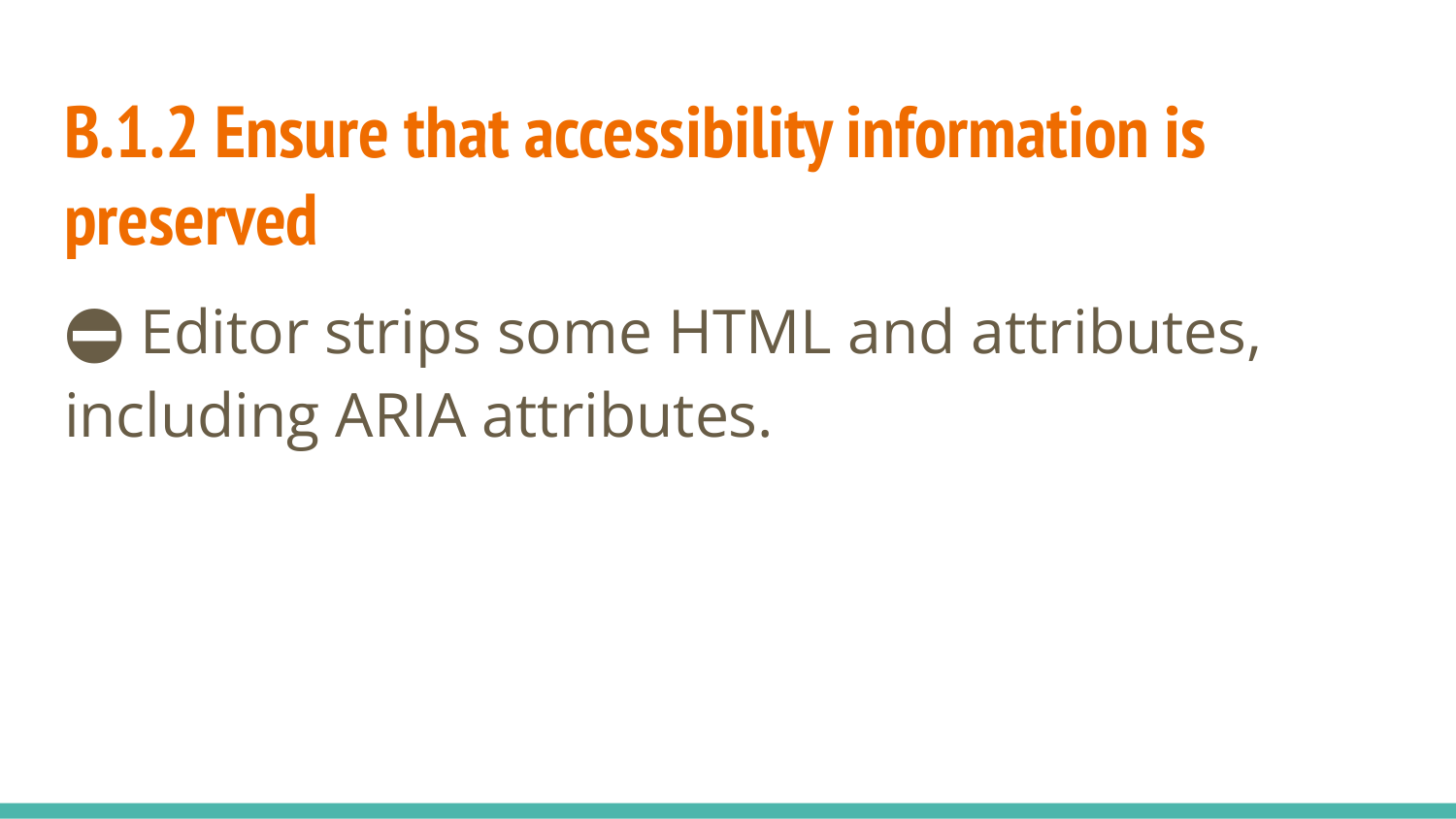

# B.1.2 Ensure that accessibility information is preserved
⛔ Editor strips some HTML and attributes, including ARIA attributes.